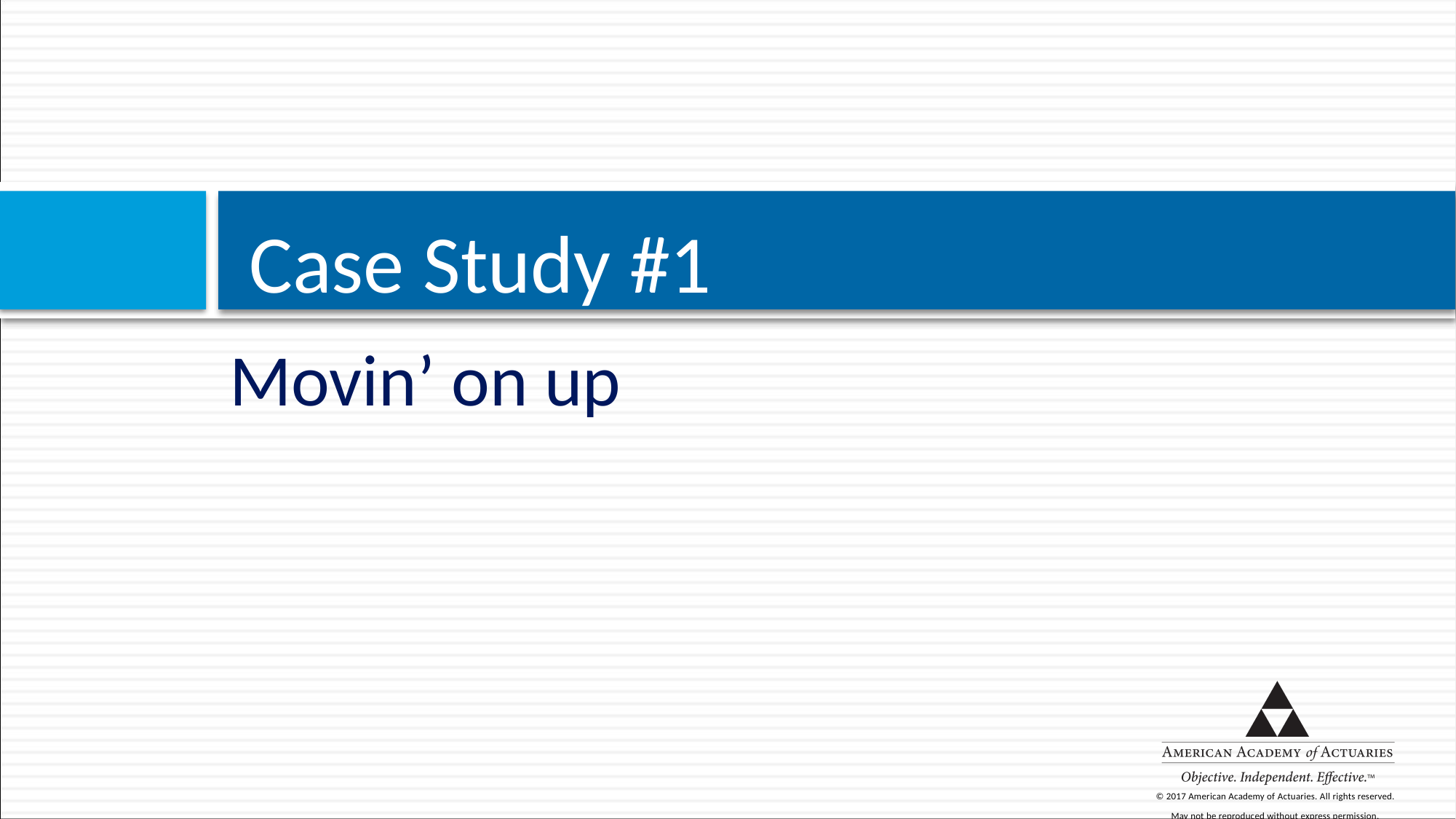

# Case Study #1
Movin’ on up